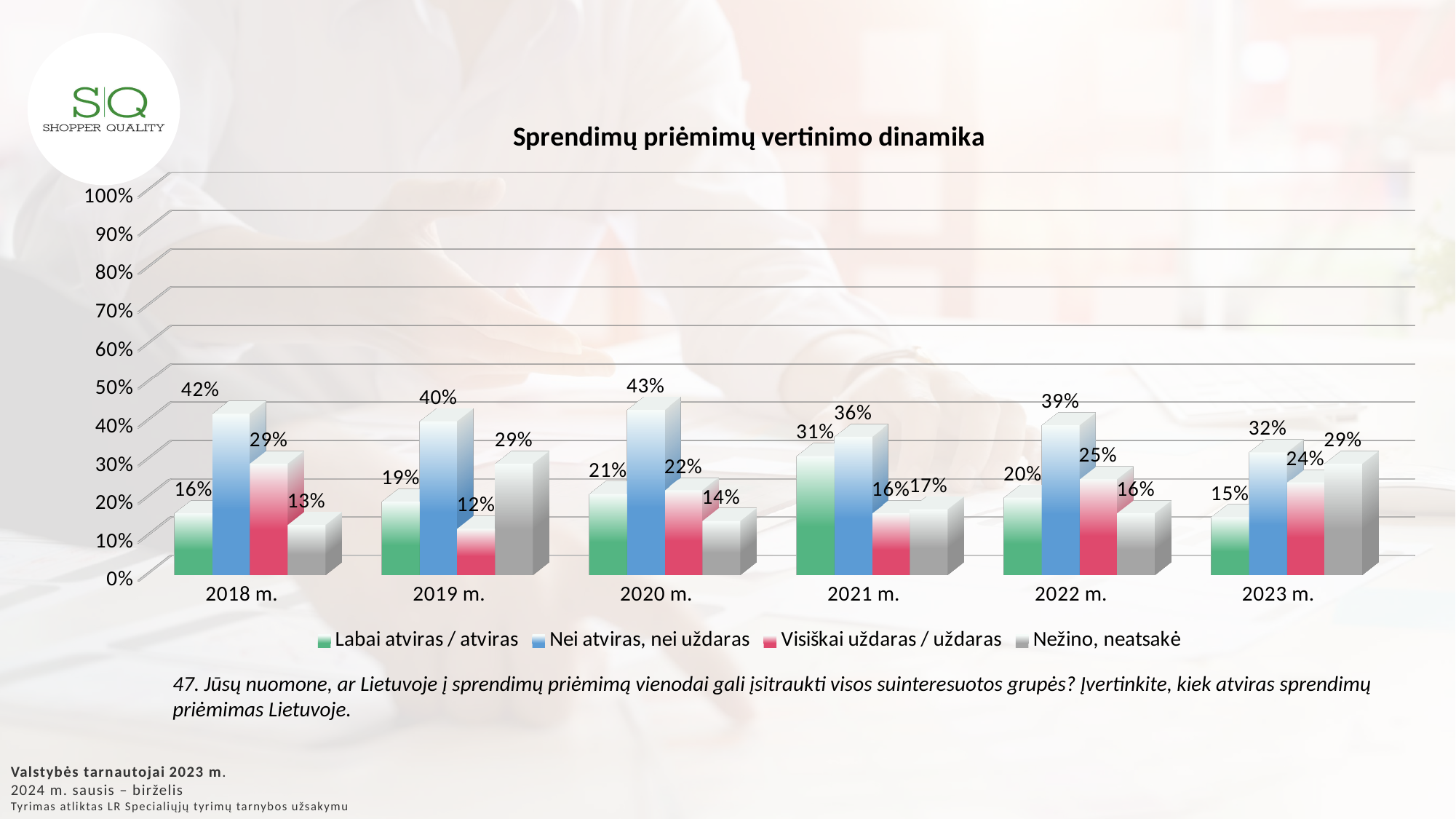

[unsupported chart]

47. Jūsų nuomone, ar Lietuvoje į sprendimų priėmimą vienodai gali įsitraukti visos suinteresuotos grupės? Įvertinkite, kiek atviras sprendimų priėmimas Lietuvoje.
Valstybės tarnautojai 2023 m.
2024 m. sausis – birželis
Tyrimas atliktas LR Specialiųjų tyrimų tarnybos užsakymu